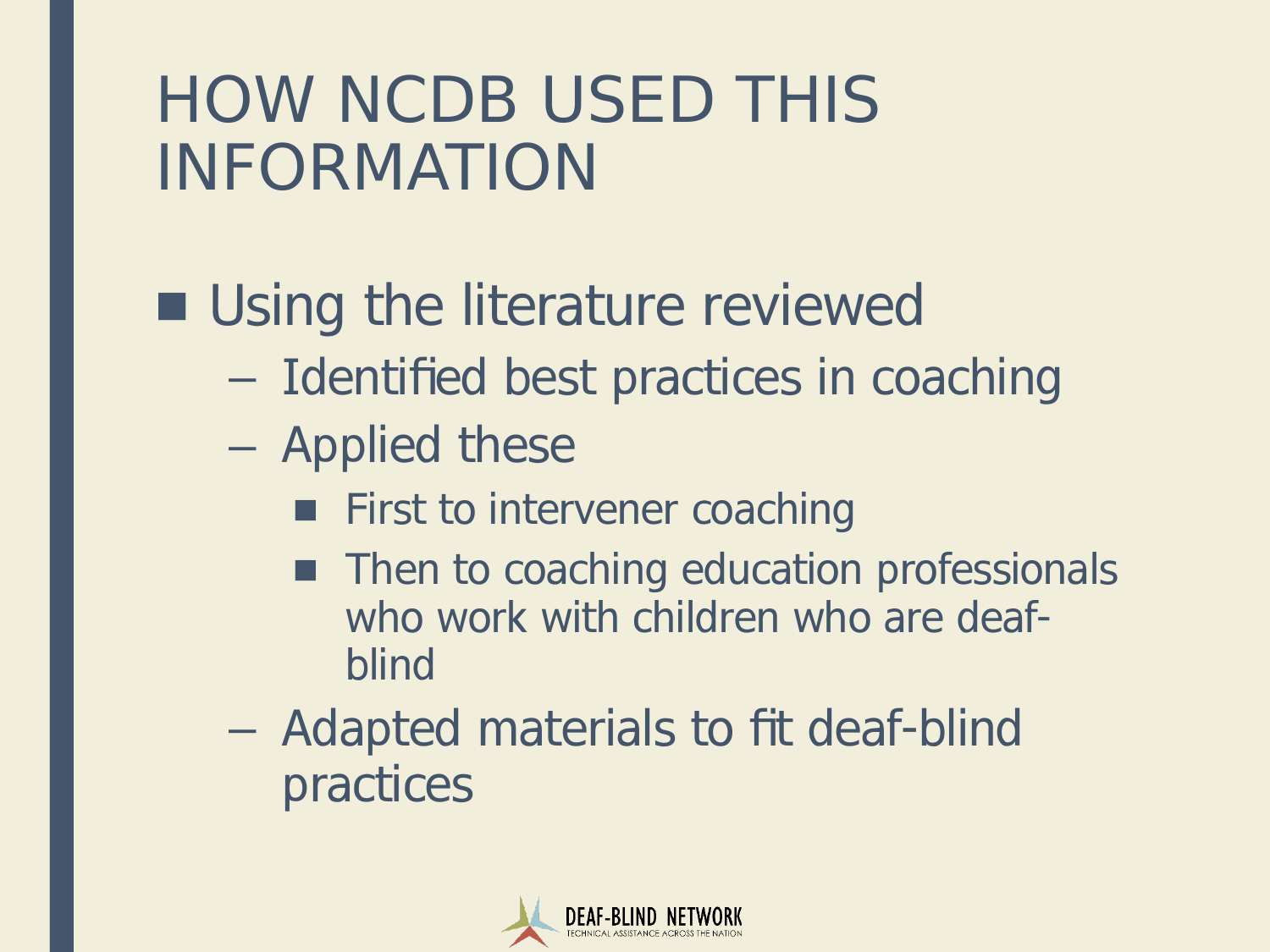

# HOW NCDB USED THIS INFORMATION
Using the literature reviewed
Identified best practices in coaching
Applied these
First to intervener coaching
Then to coaching education professionals who work with children who are deaf-blind
Adapted materials to fit deaf-blind practices